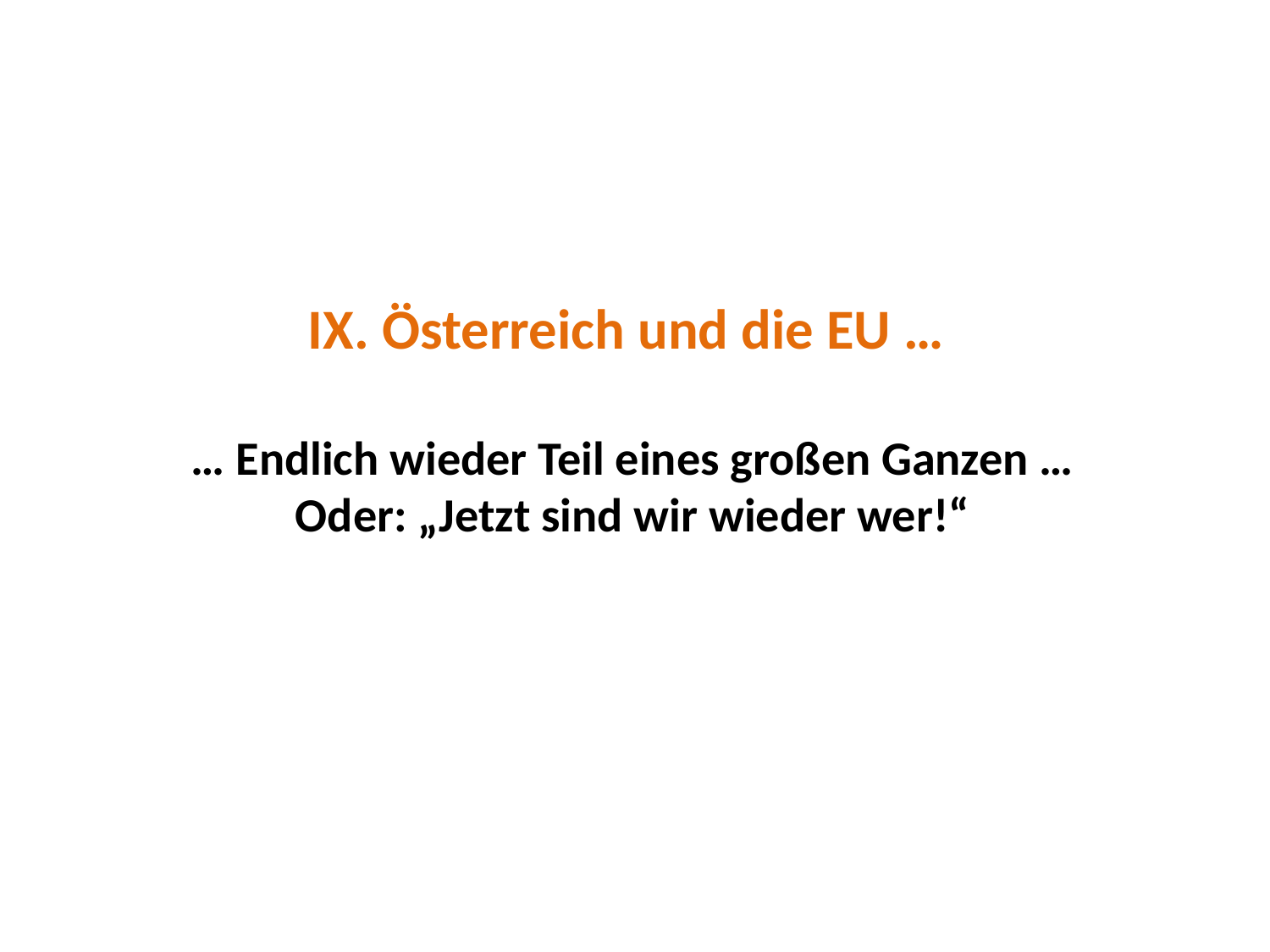

IX. Österreich und die EU …

… Endlich wieder Teil eines großen Ganzen …
Oder: „Jetzt sind wir wieder wer!“